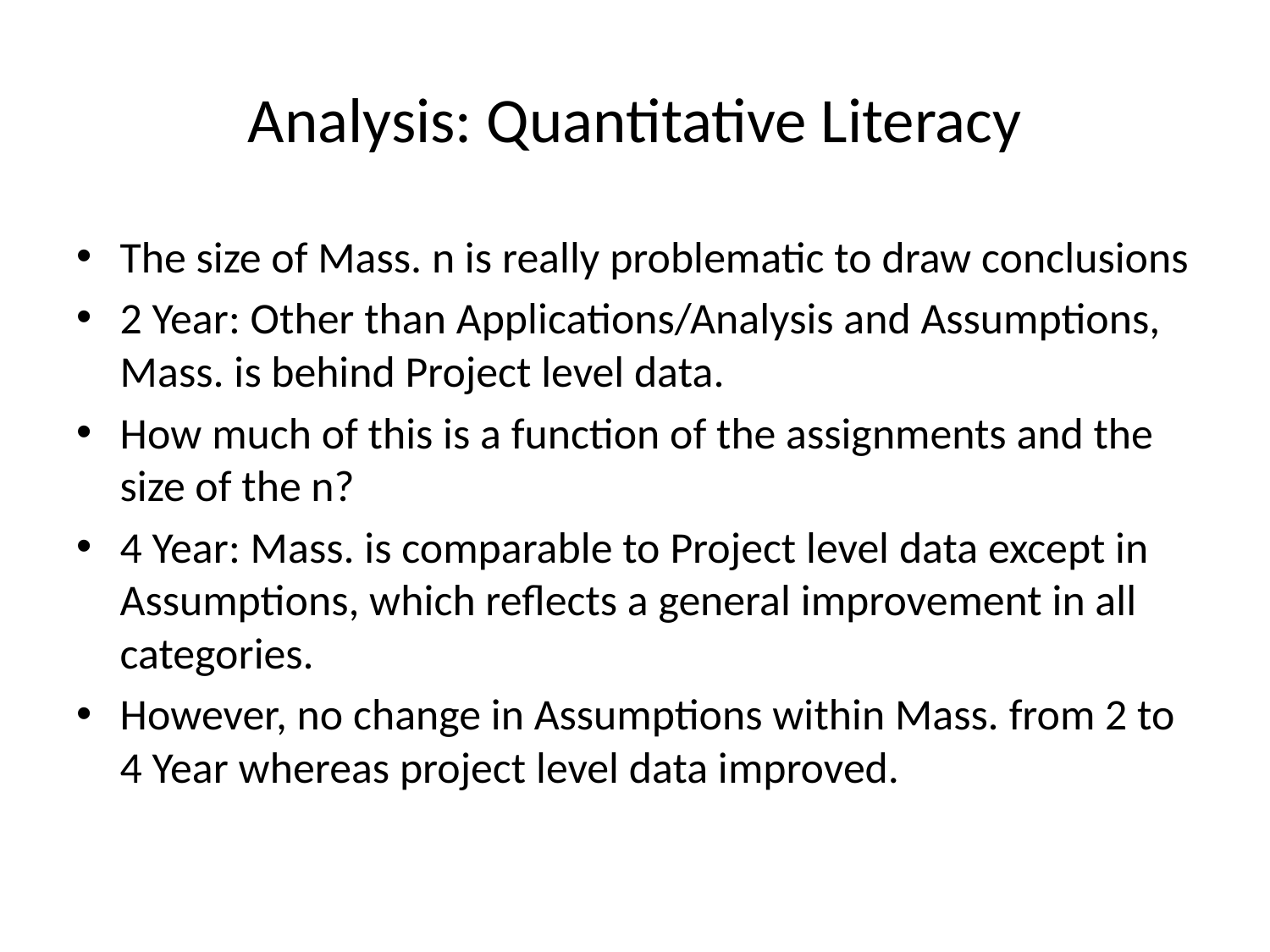

# Analysis: Quantitative Literacy
The size of Mass. n is really problematic to draw conclusions
2 Year: Other than Applications/Analysis and Assumptions, Mass. is behind Project level data.
How much of this is a function of the assignments and the size of the n?
4 Year: Mass. is comparable to Project level data except in Assumptions, which reflects a general improvement in all categories.
However, no change in Assumptions within Mass. from 2 to 4 Year whereas project level data improved.